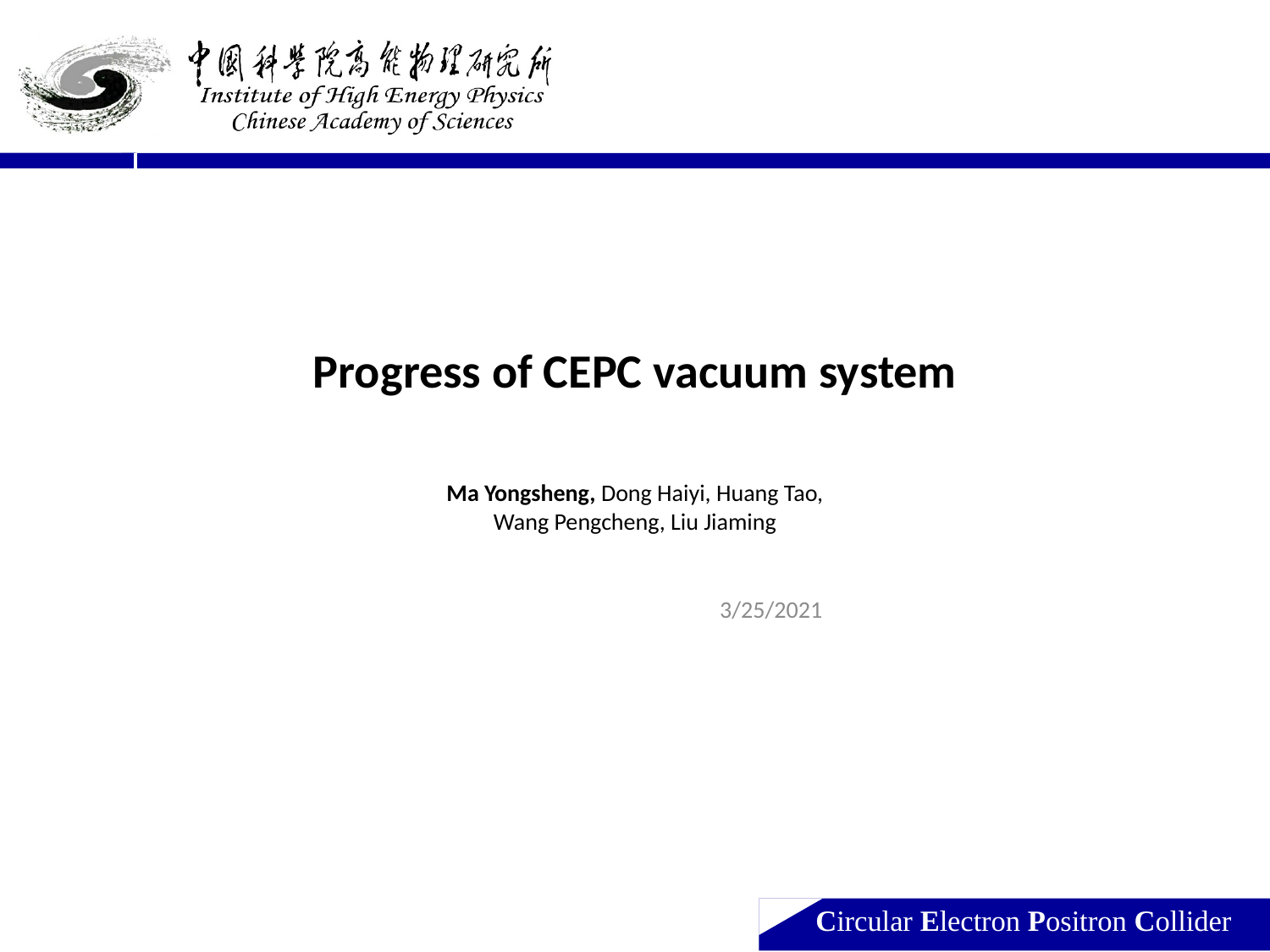

# Progress of CEPC vacuum system
Ma Yongsheng, Dong Haiyi, Huang Tao, Wang Pengcheng, Liu Jiaming
3/25/2021

1